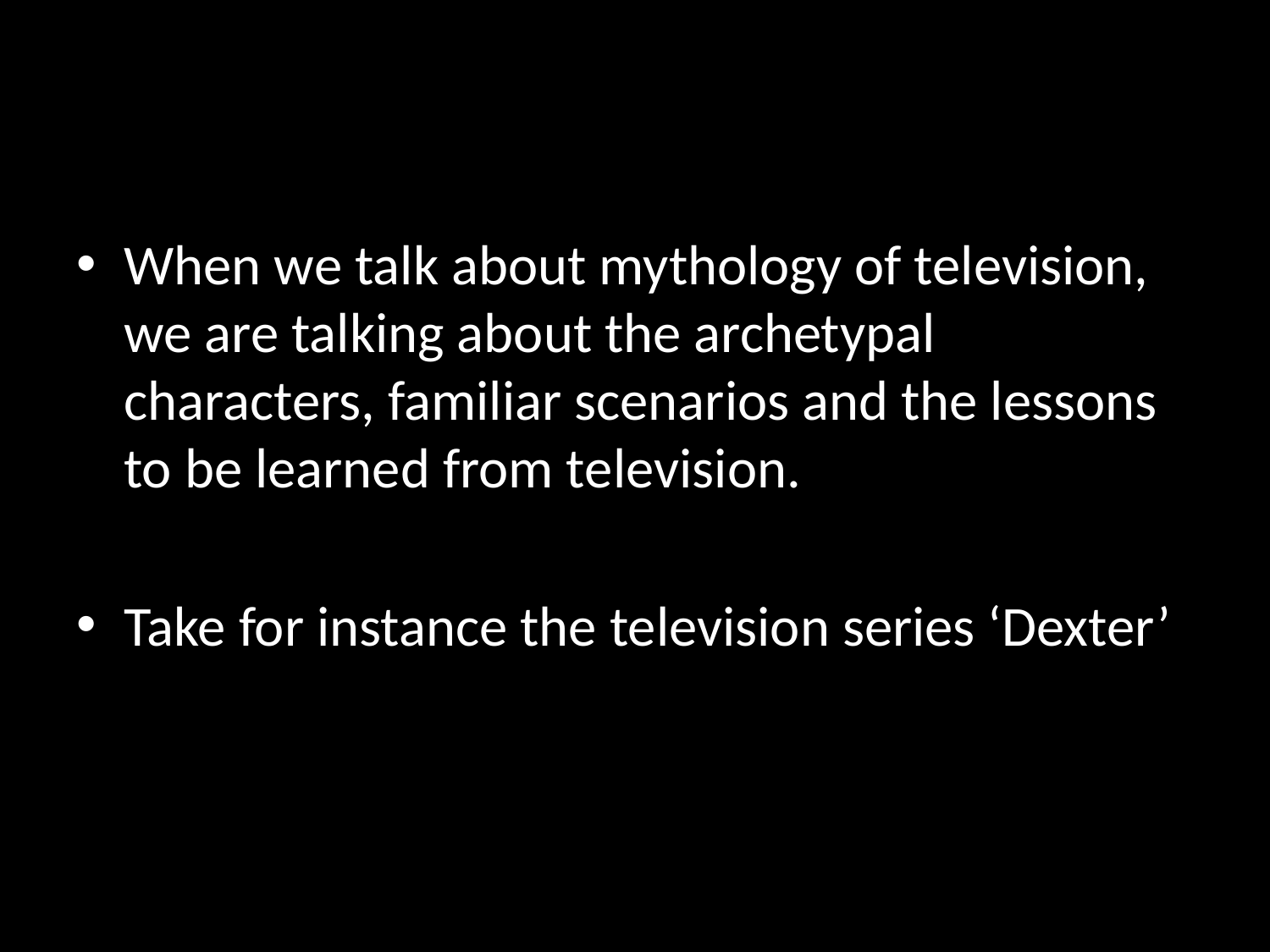

#
When we talk about mythology of television, we are talking about the archetypal characters, familiar scenarios and the lessons to be learned from television.

Take for instance the television series ‘Dexter’